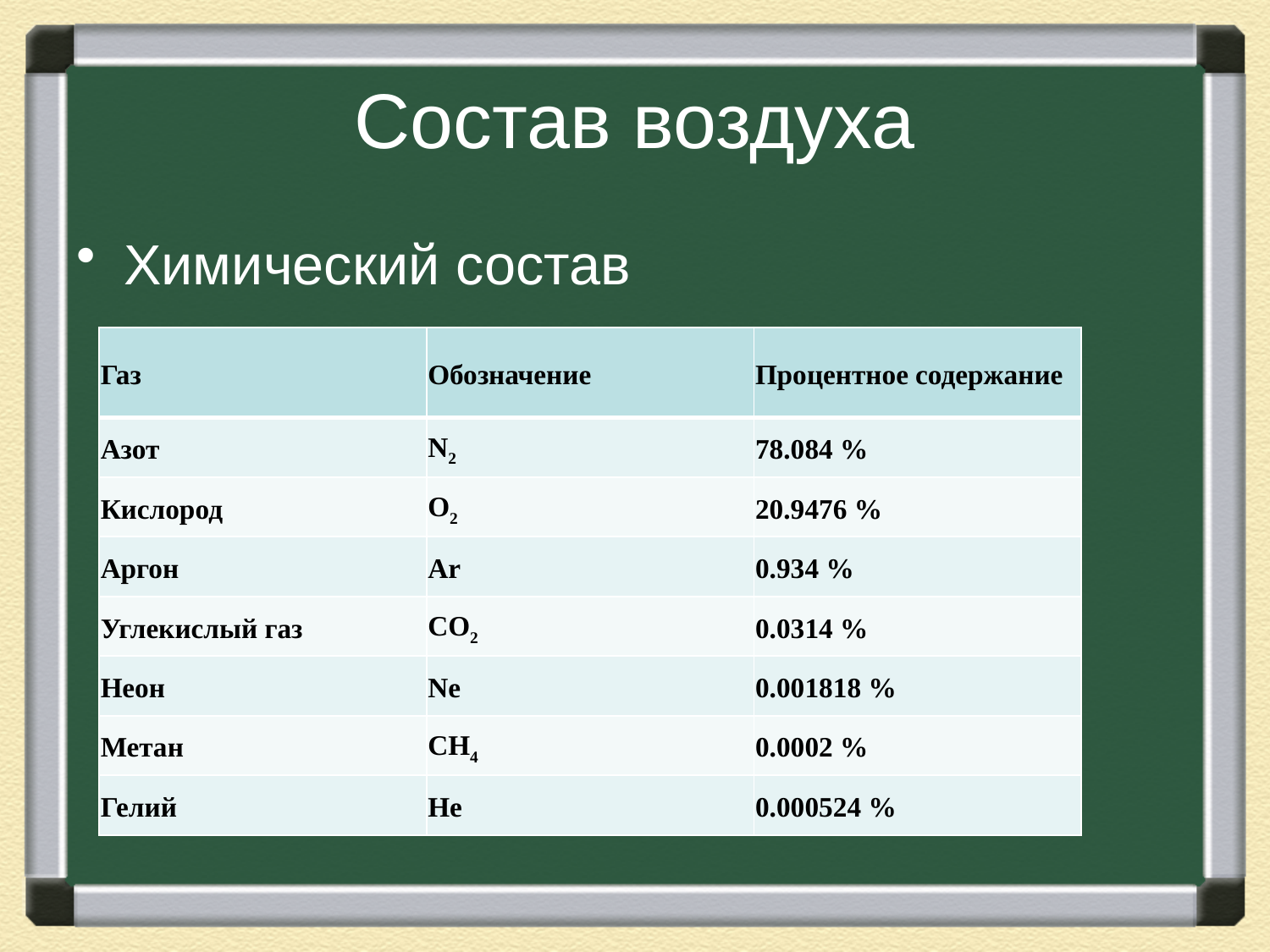

# Состав воздуха
Химический состав
| Газ | Обозначение | Процентное содержание |
| --- | --- | --- |
| Азот | N2 | 78.084 % |
| Кислород | O2 | 20.9476 % |
| Аргон | Ar | 0.934 % |
| Углекислый газ | CO2 | 0.0314 % |
| Неон | Ne | 0.001818 % |
| Метан | CH4 | 0.0002 % |
| Гелий | He | 0.000524 % |